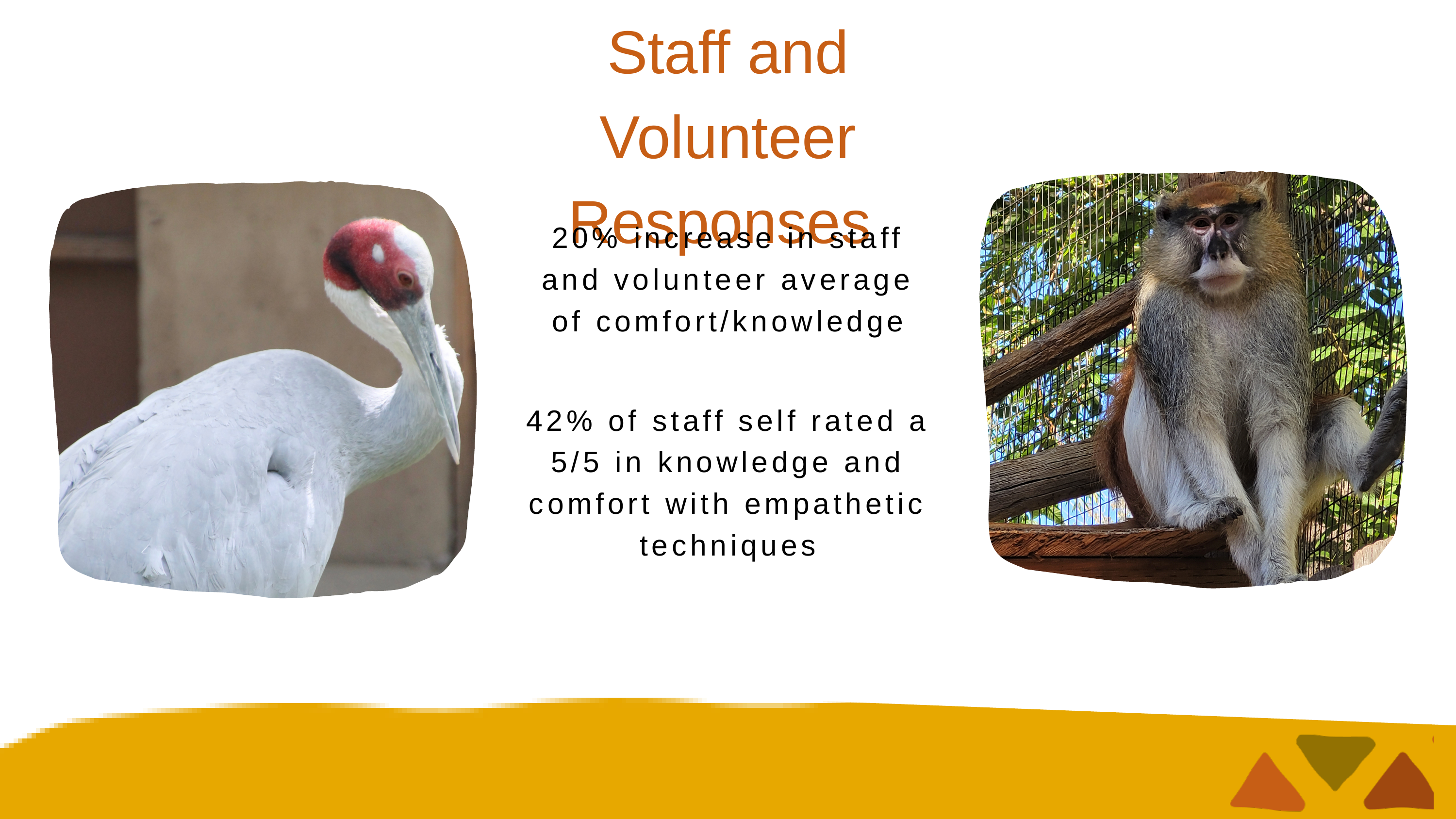

Staff and Volunteer Responses

20% increase in staff and volunteer average of comfort/knowledge
42% of staff self rated a 5/5 in knowledge and comfort with empathetic techniques